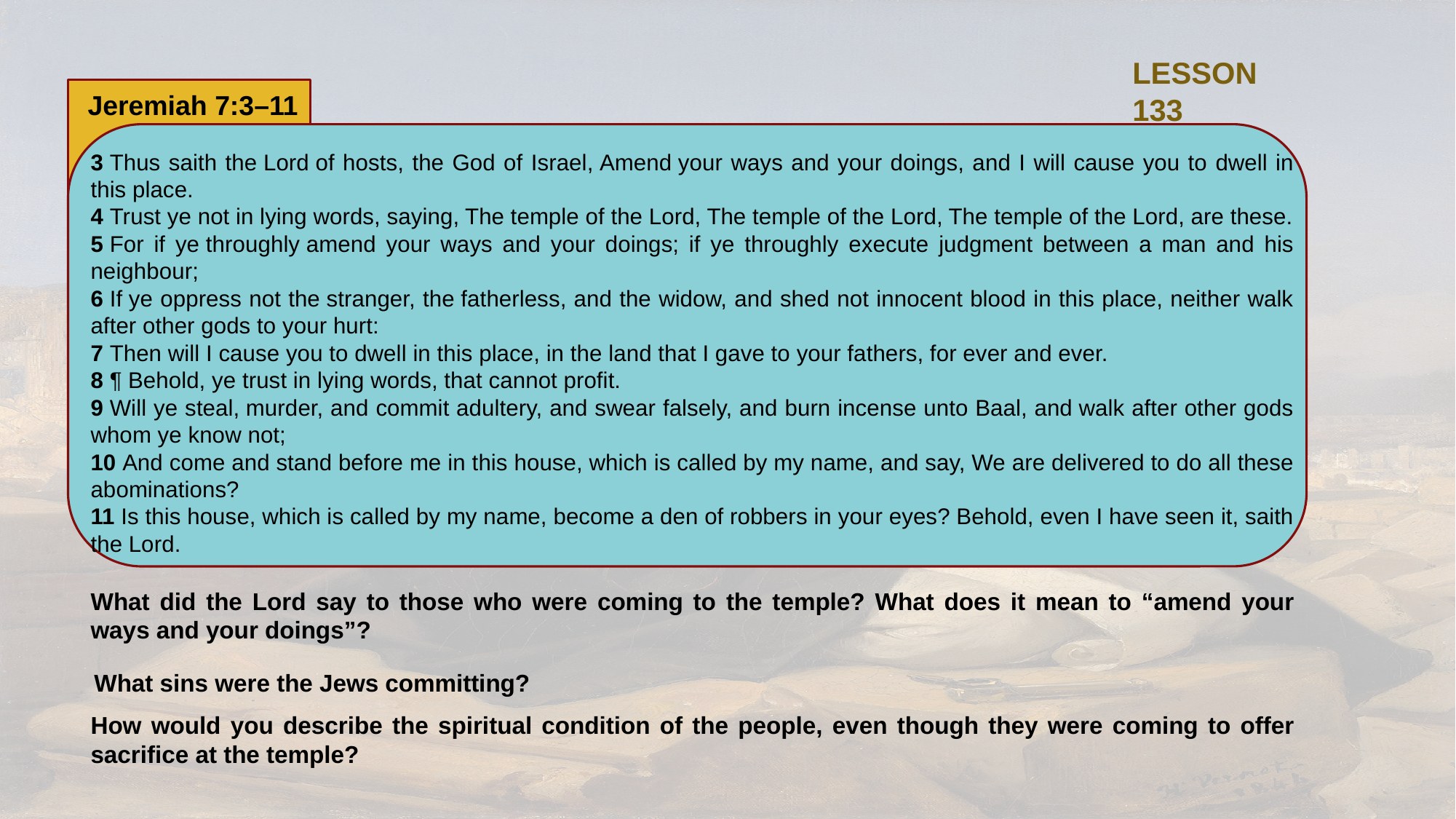

LESSON 133

Jeremiah 7:3–11

3 Thus saith the Lord of hosts, the God of Israel, Amend your ways and your doings, and I will cause you to dwell in this place.
4 Trust ye not in lying words, saying, The temple of the Lord, The temple of the Lord, The temple of the Lord, are these.
5 For if ye throughly amend your ways and your doings; if ye throughly execute judgment between a man and his neighbour;
6 If ye oppress not the stranger, the fatherless, and the widow, and shed not innocent blood in this place, neither walk after other gods to your hurt:
7 Then will I cause you to dwell in this place, in the land that I gave to your fathers, for ever and ever.
8 ¶ Behold, ye trust in lying words, that cannot profit.
9 Will ye steal, murder, and commit adultery, and swear falsely, and burn incense unto Baal, and walk after other gods whom ye know not;
10 And come and stand before me in this house, which is called by my name, and say, We are delivered to do all these abominations?
11 Is this house, which is called by my name, become a den of robbers in your eyes? Behold, even I have seen it, saith the Lord.
What did the Lord say to those who were coming to the temple? What does it mean to “amend your ways and your doings”?
What sins were the Jews committing?
How would you describe the spiritual condition of the people, even though they were coming to offer sacrifice at the temple?